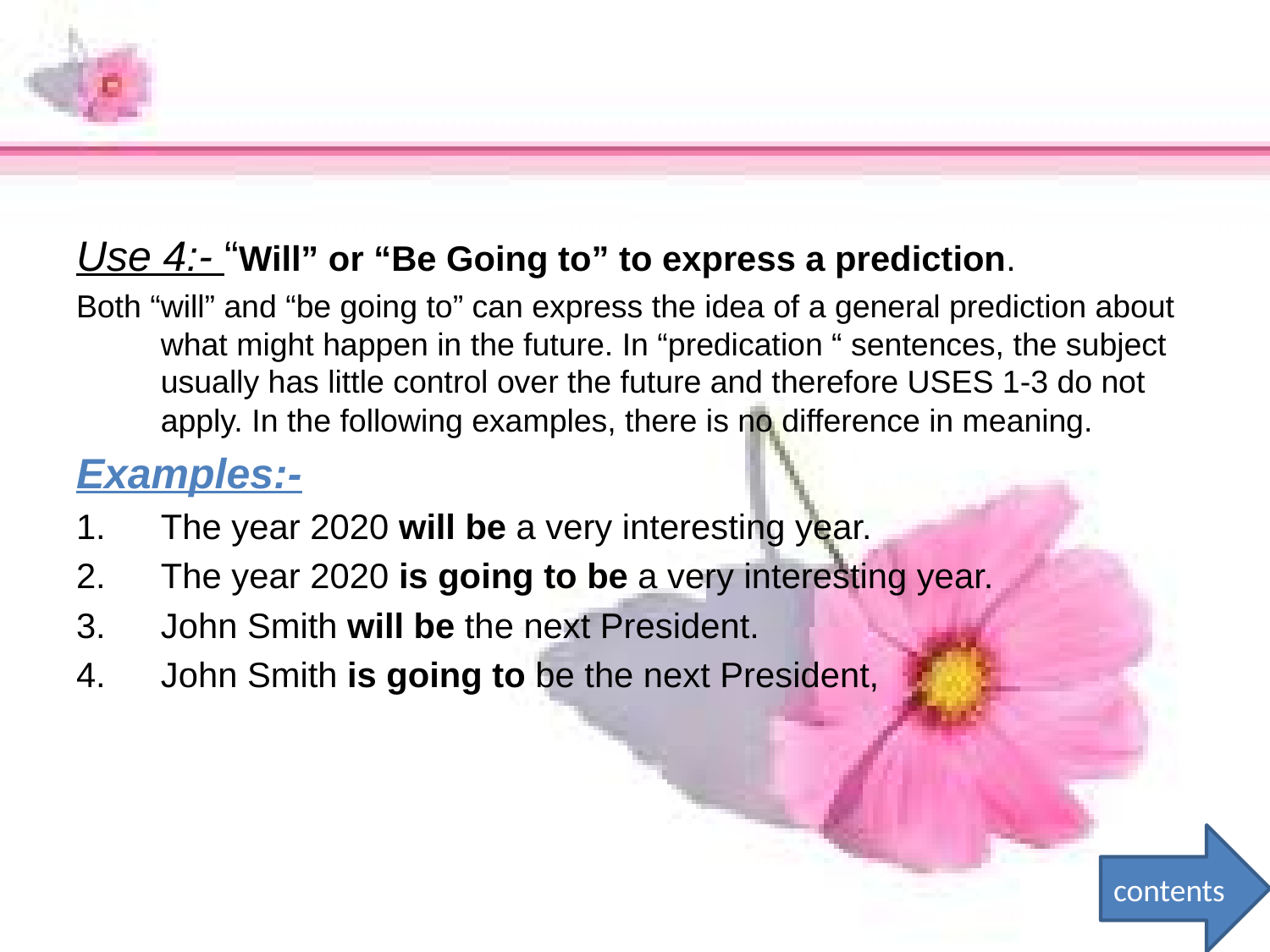

#
Use 4:- “Will” or “Be Going to” to express a prediction.
Both “will” and “be going to” can express the idea of a general prediction about what might happen in the future. In “predication “ sentences, the subject usually has little control over the future and therefore USES 1-3 do not apply. In the following examples, there is no difference in meaning.
Examples:-
The year 2020 will be a very interesting year.
The year 2020 is going to be a very interesting year.
John Smith will be the next President.
John Smith is going to be the next President,
contents